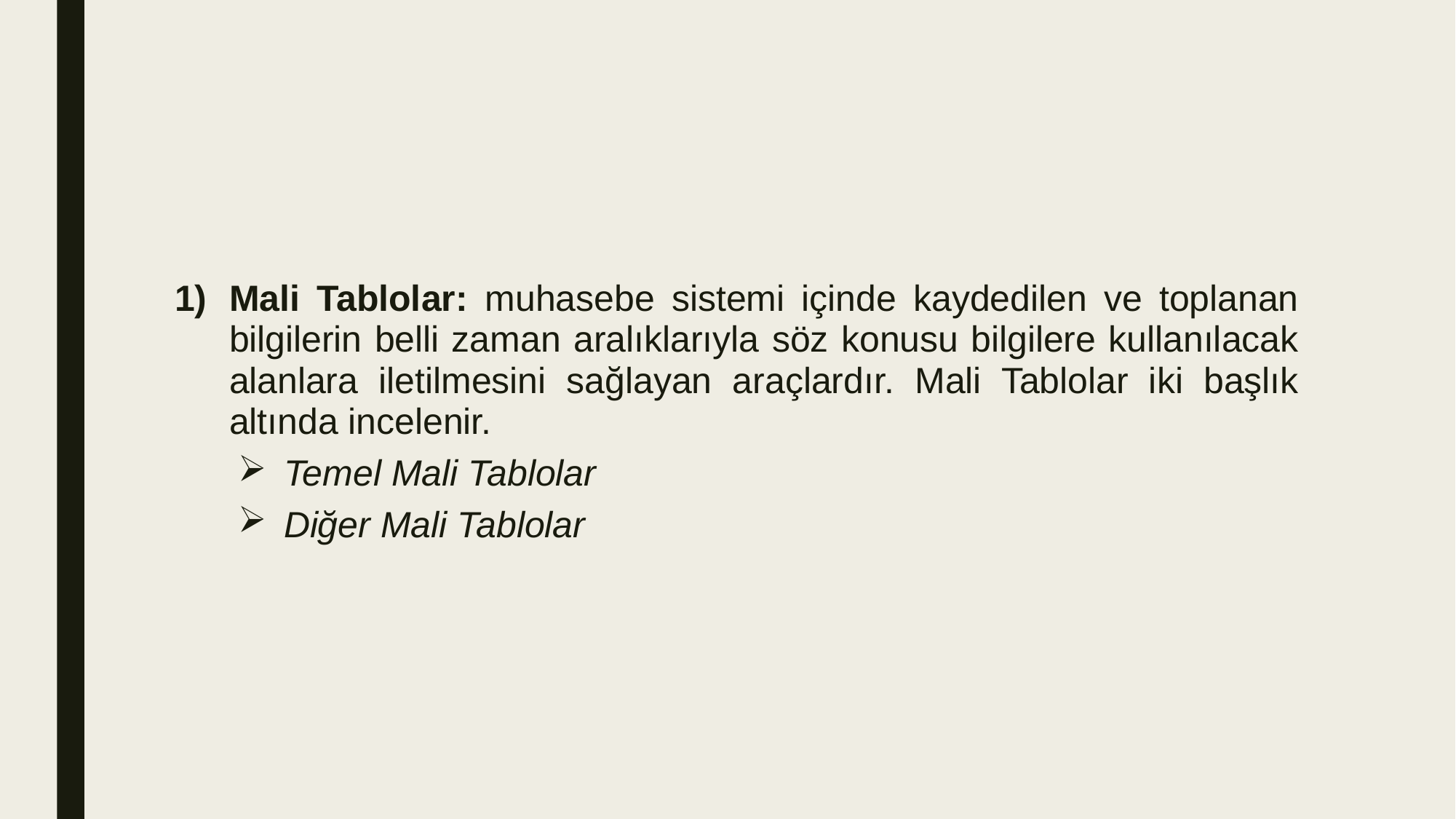

#
Mali Tablolar: muhasebe sistemi içinde kaydedilen ve toplanan bilgilerin belli zaman aralıklarıyla söz konusu bilgilere kullanılacak alanlara iletilmesini sağlayan araçlardır. Mali Tablolar iki başlık altında incelenir.
Temel Mali Tablolar
Diğer Mali Tablolar